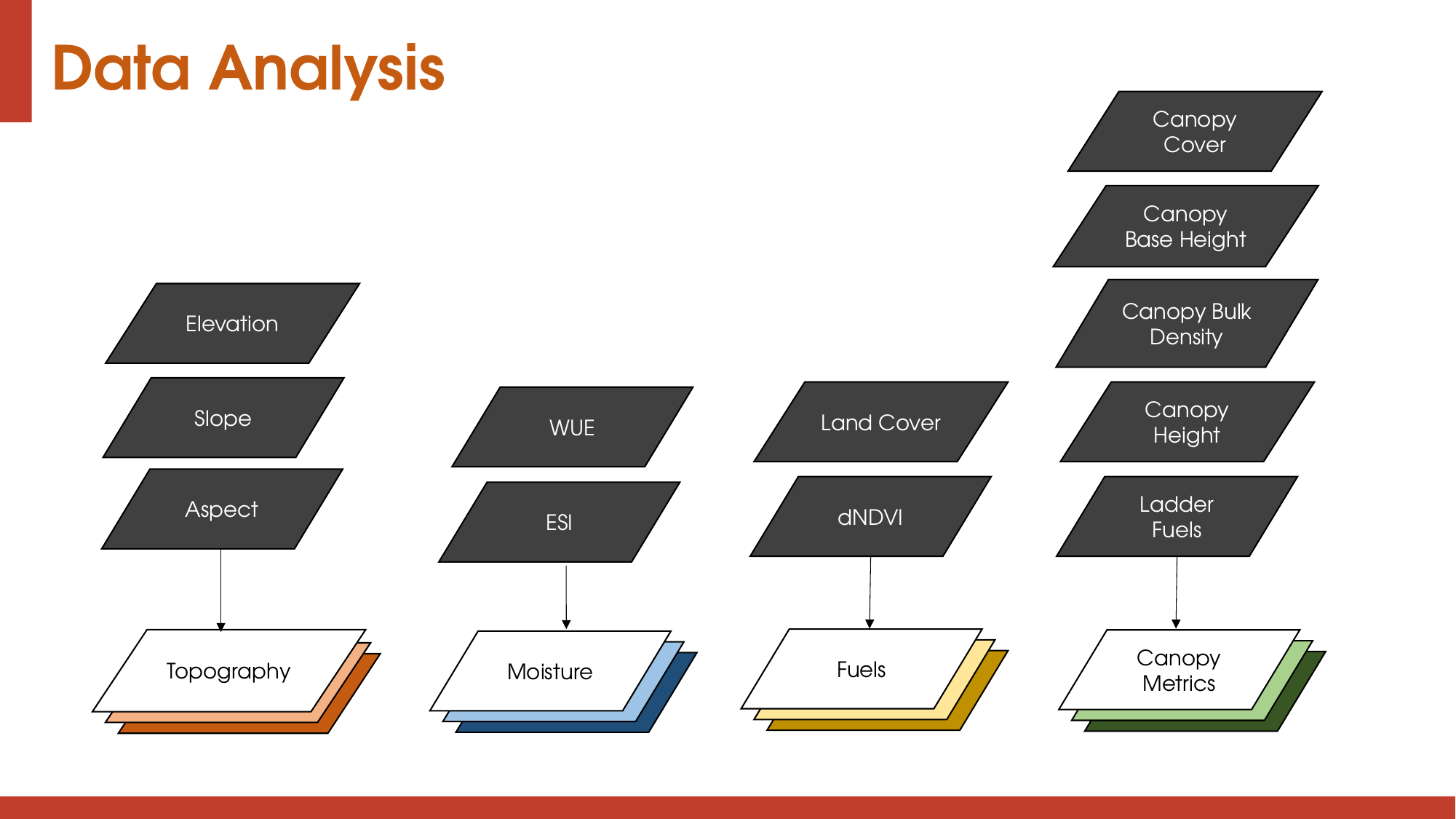

Data Analysis
Canopy Cover
Canopy Base Height
Canopy Bulk Density
Elevation
Slope
Land Cover
Canopy Height
WUE
Aspect
dNDVI
Ladder Fuels
ESI
Fuels
Topography
Canopy Metrics
Moisture